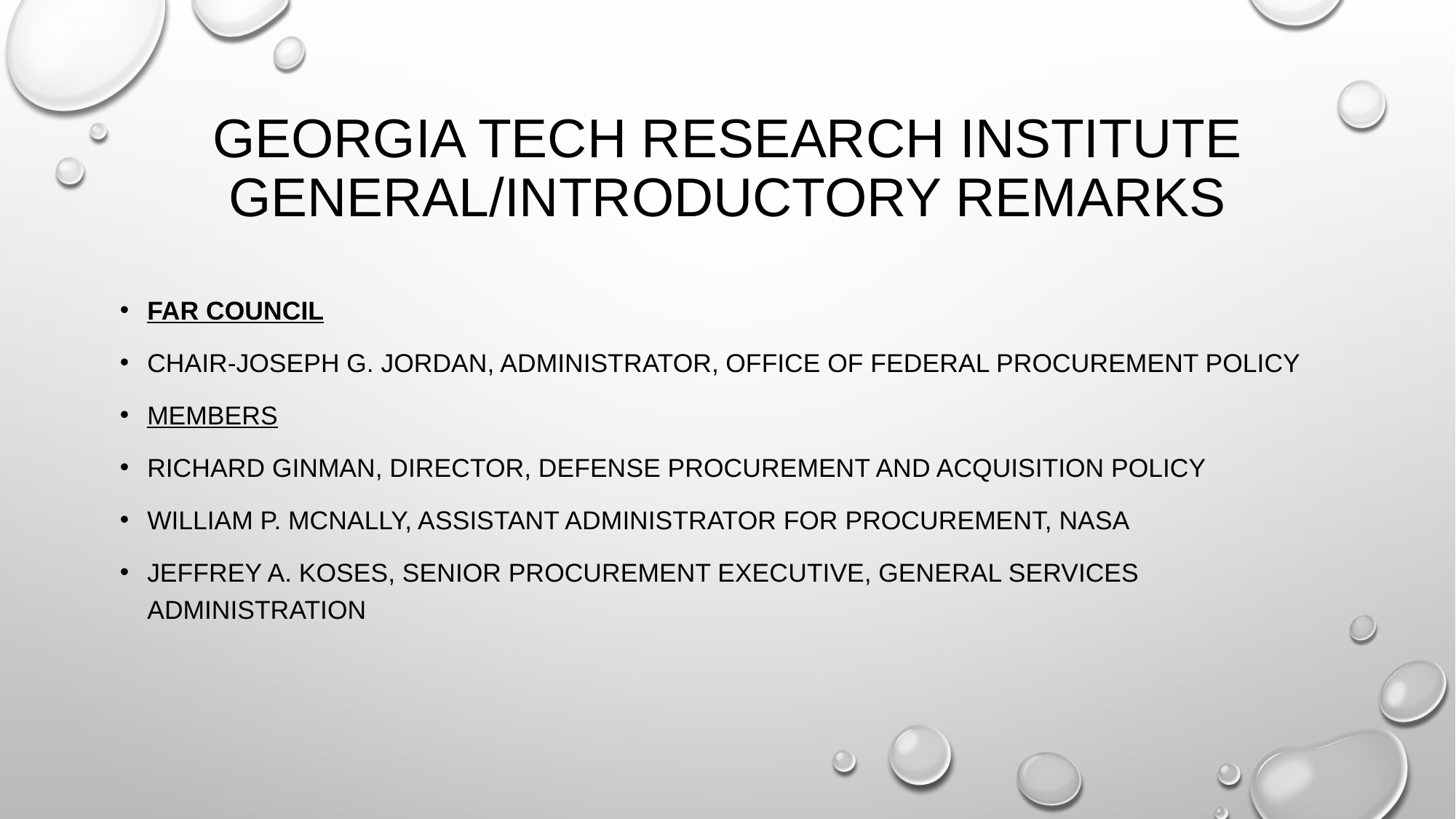

# GEORGIA TECH RESEARCH INSTITUTE GENERAL/INTRODUCTORY REMARKS
FAR Council
Chair-Joseph G. Jordan, Administrator, Office of Federal Procurement Policy
Members
Richard Ginman, Director, Defense Procurement and Acquisition Policy
William P. McNally, Assistant Administrator for Procurement, NASA
Jeffrey A. Koses, Senior Procurement Executive, General Services Administration